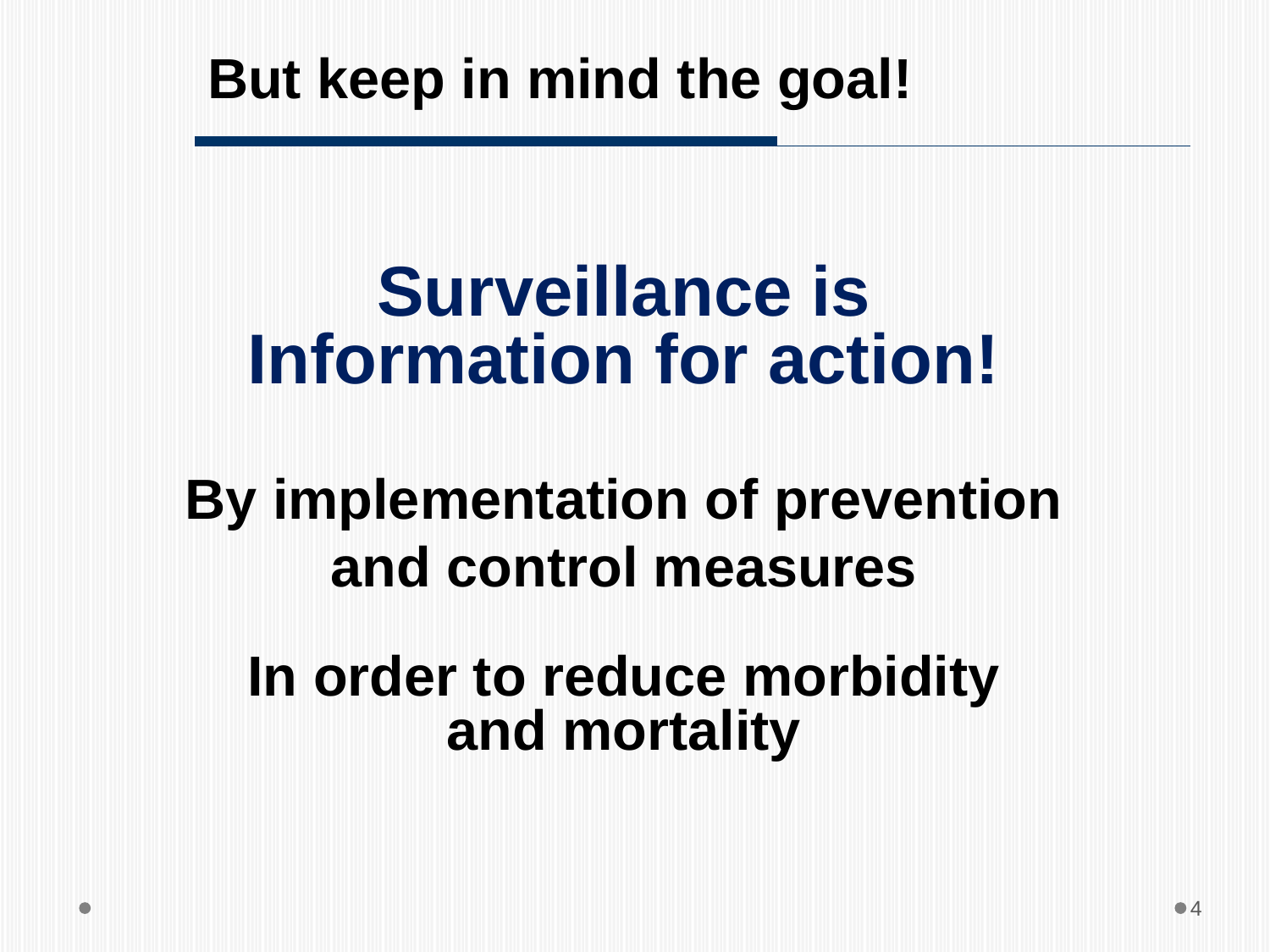

But keep in mind the goal!

Surveillance is
Information for action!

By implementation of prevention and control measures

In order to reduce morbidity
and mortality
4